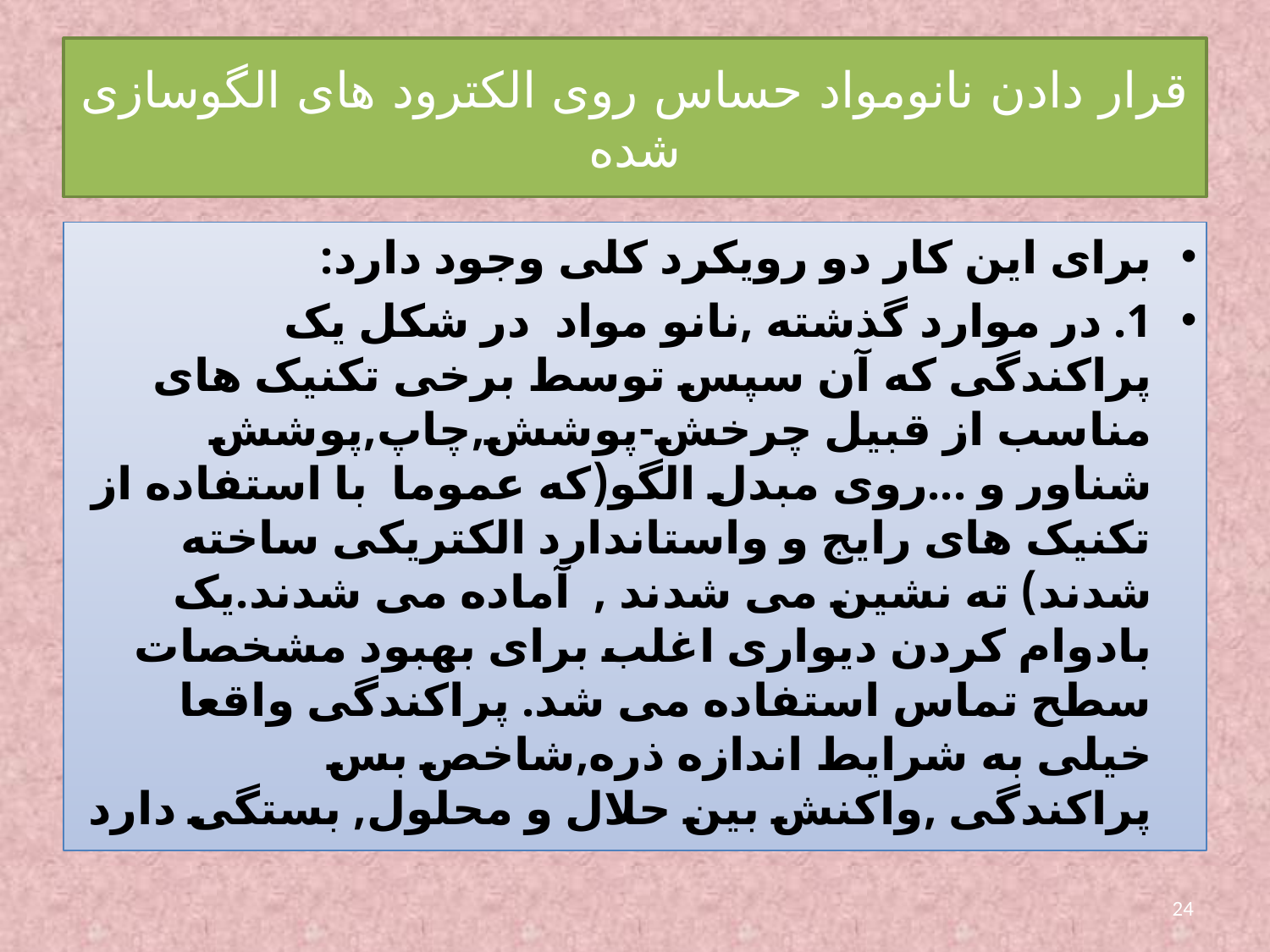

# قرار دادن نانومواد حساس روی الکترود های الگوسازی شده
برای این کار دو رویکرد کلی وجود دارد:
1. در موارد گذشته ,نانو مواد  در شکل یک پراکندگی که آن سپس توسط برخی تکنیک های مناسب از قبیل چرخش-پوشش,چاپ,پوشش شناور و ...روی مبدل الگو(که عموما  با استفاده از تکنیک های رایج و واستاندارد الکتریکی ساخته شدند) ته نشین می شدند ,  آماده می شدند.یک بادوام کردن دیواری اغلب برای بهبود مشخصات سطح تماس استفاده می شد. پراکندگی واقعا خیلی به شرایط اندازه ذره,شاخص بس پراکندگی ,واکنش بین حلال و محلول, بستگی دارد
24